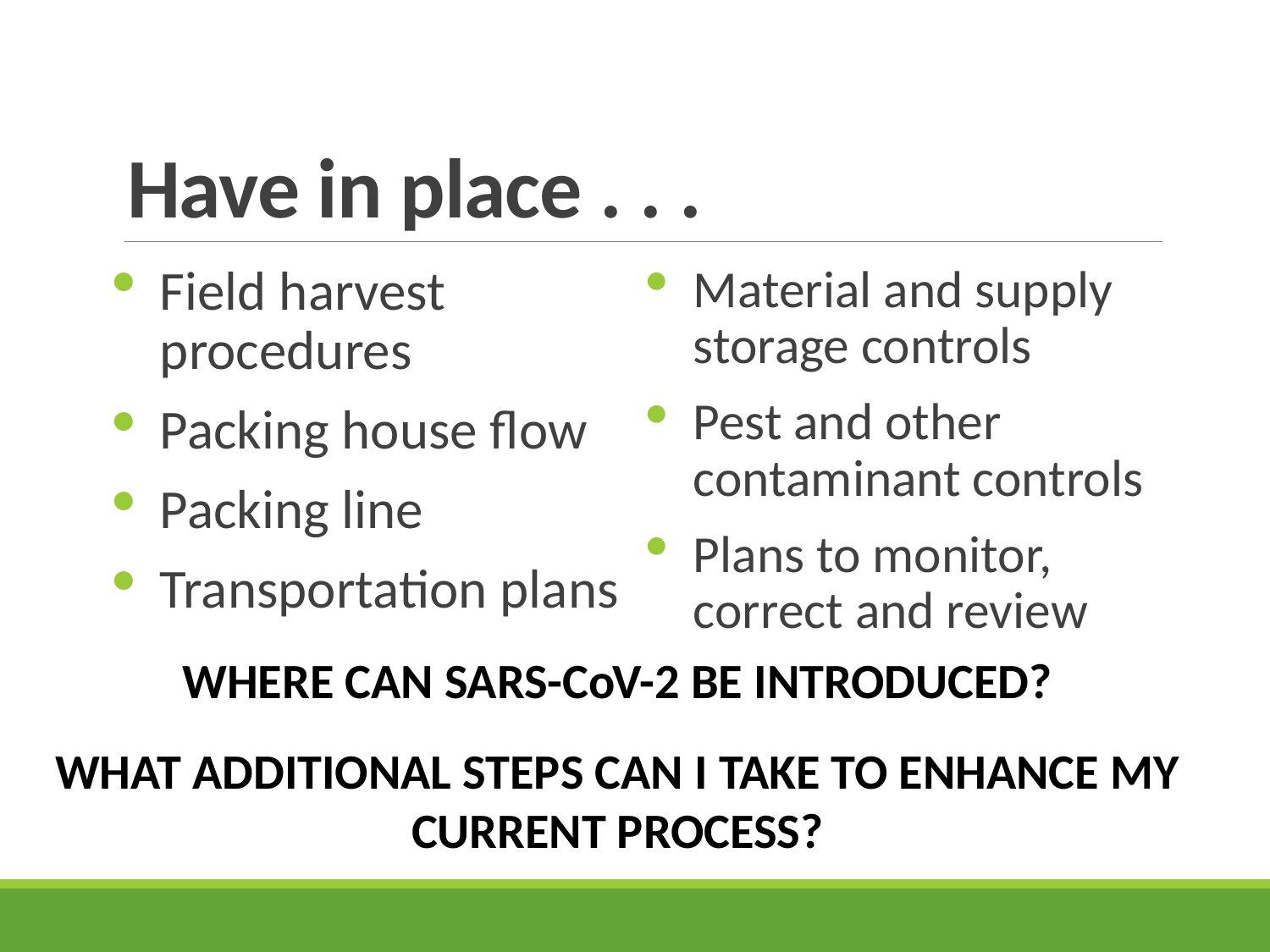

# Have in place . . .
Field harvest procedures
Packing house flow
Packing line
Transportation plans

Material and supply storage controls
Pest and other contaminant controls
Plans to monitor, correct and review

WHERE CAN SARS-CoV-2 BE INTRODUCED?
WHAT ADDITIONAL STEPS CAN I TAKE TO ENHANCE MY CURRENT PROCESS?